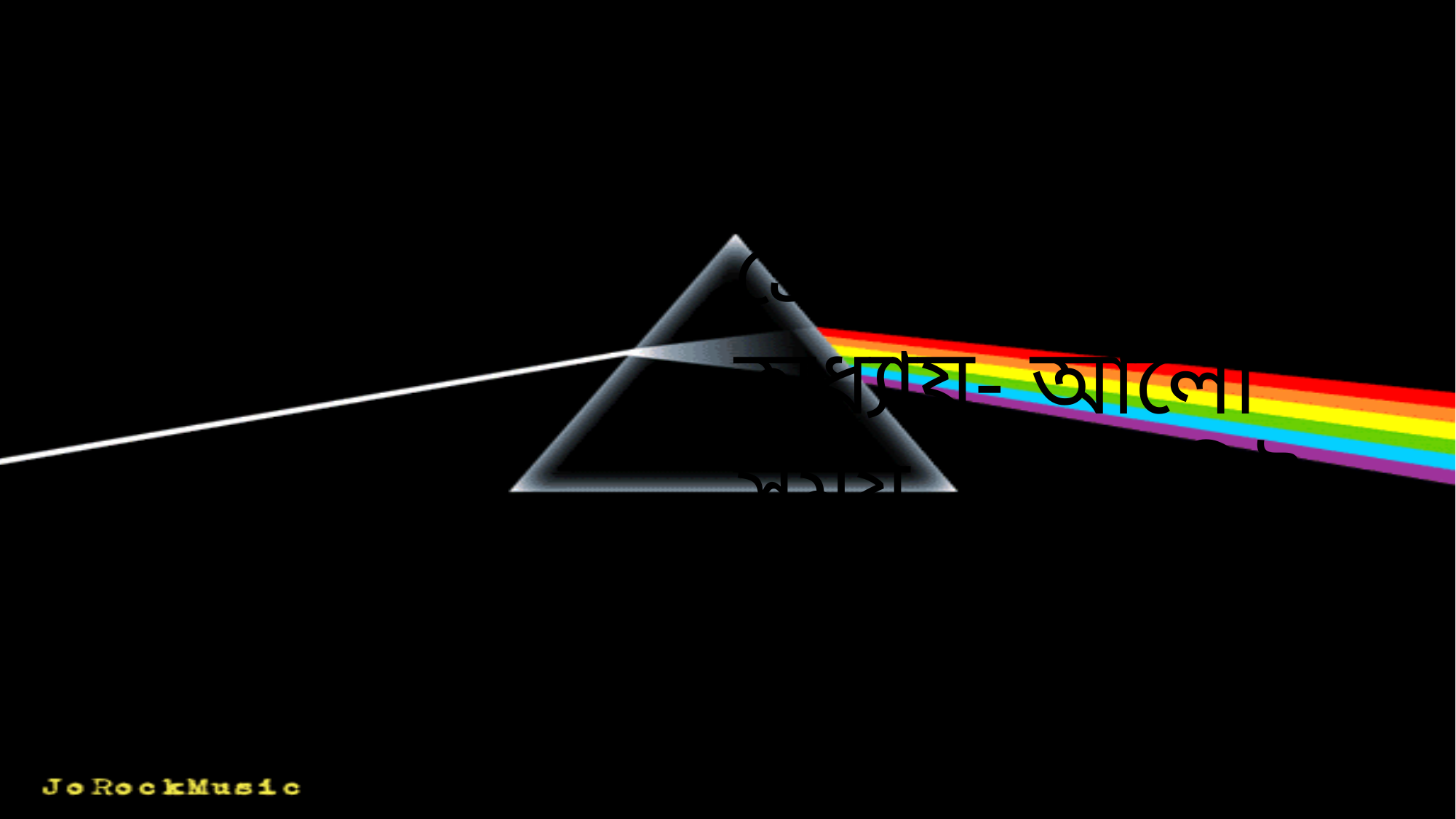

শ্রেণি- অষ্টম
অধ্যায়- আলো
সময়- ৩০ মিনিট
পাঠ- আলোর প্রতিসরণ